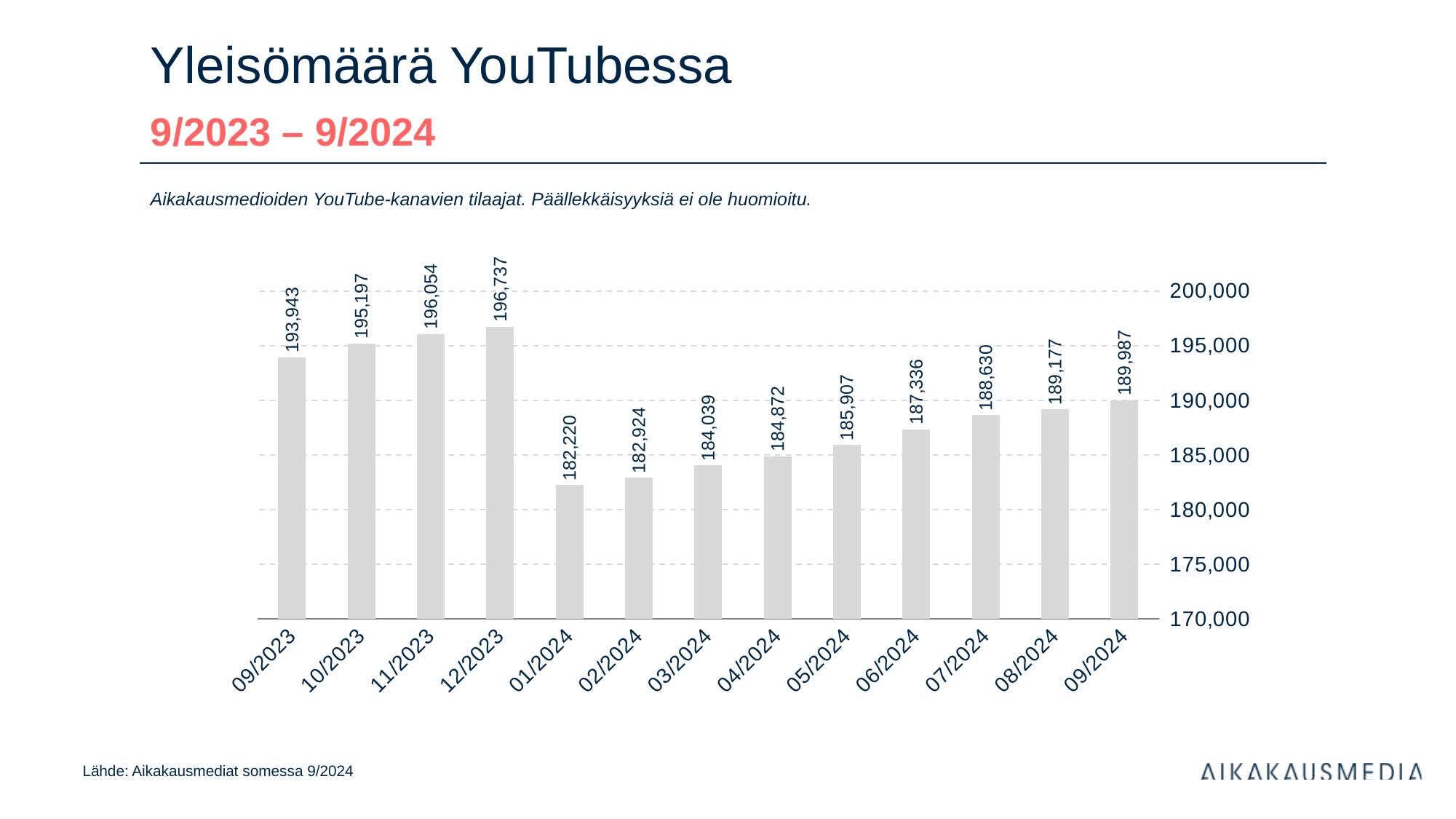

# Yleisömäärä YouTubessa 9/2023 – 9/2024
Aikakausmedioiden YouTube-kanavien tilaajat. Päällekkäisyyksiä ei ole huomioitu.

### Chart

| Category | YouTube |
|---|---|
| 45170 | 193943.0 |
| 45200 | 195197.0 |
| 45231 | 196054.0 |
| 45261 | 196737.0 |
| 45292 | 182220.0 |
| 45323 | 182924.0 |
| 45352 | 184039.0 |
| 45383 | 184872.0 |
| 45413 | 185907.0 |
| 45444 | 187336.0 |
| 45474 | 188630.0 |
| 45505 | 189177.0 |
| 45536 | 189987.0 |